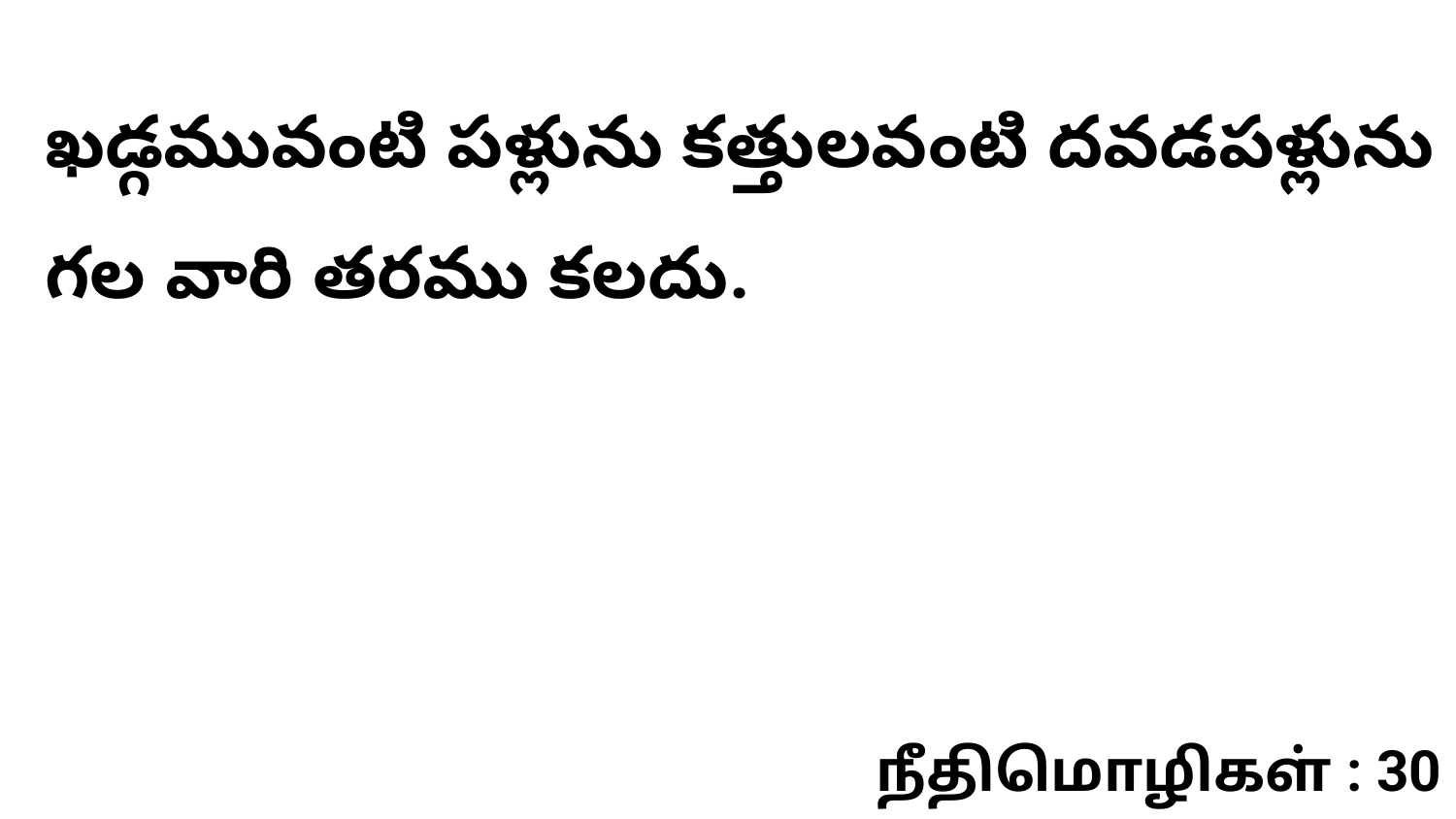

ఖడ్గమువంటి పళ్లును కత్తులవంటి దవడపళ్లును గల వారి తరము కలదు.
நீதிமொழிகள் : 30